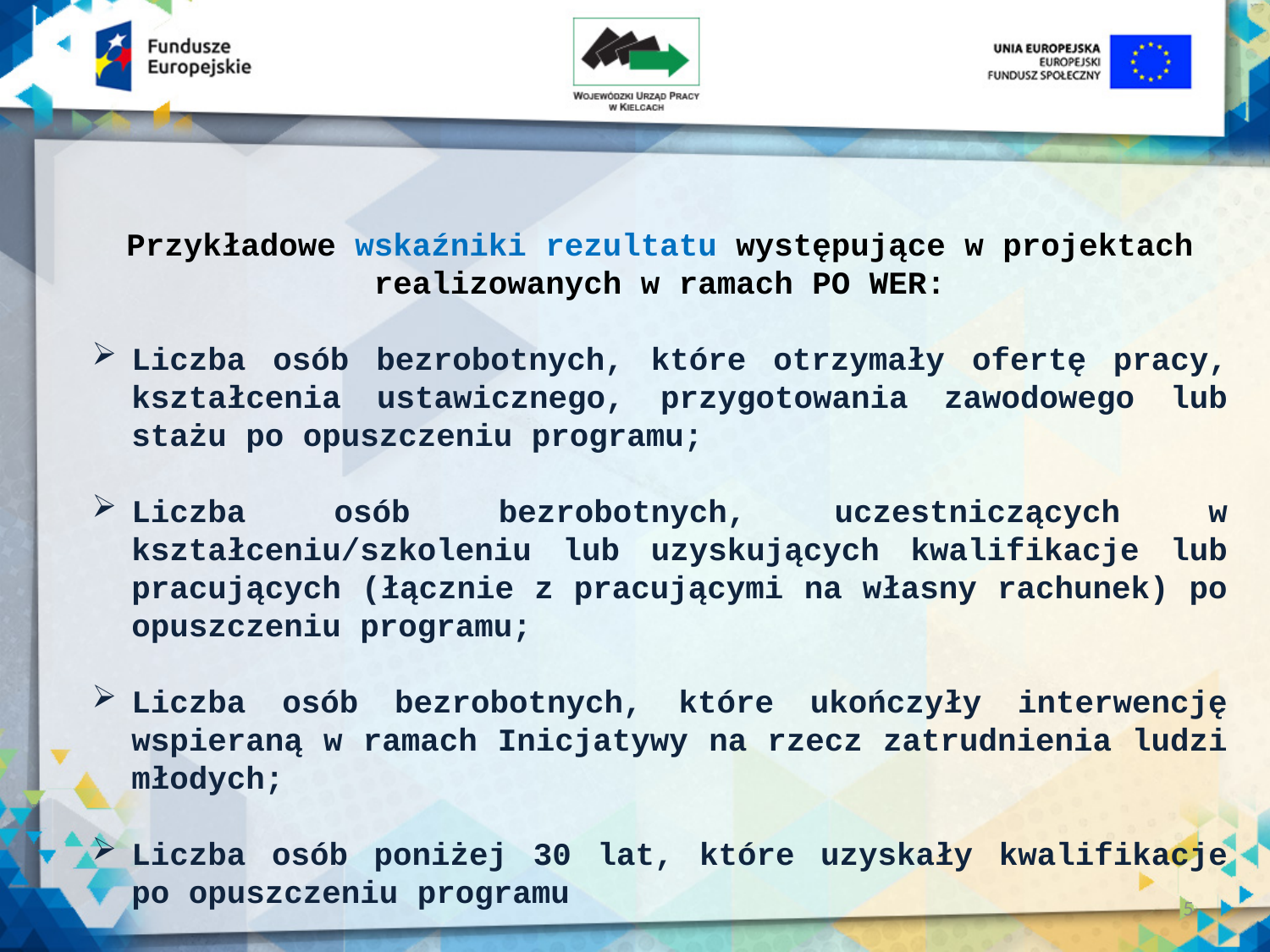

Przykładowe wskaźniki rezultatu występujące w projektach realizowanych w ramach PO WER:

Liczba osób bezrobotnych, które otrzymały ofertę pracy, kształcenia ustawicznego, przygotowania zawodowego lub stażu po opuszczeniu programu;

Liczba osób bezrobotnych, uczestniczących w kształceniu/szkoleniu lub uzyskujących kwalifikacje lub pracujących (łącznie z pracującymi na własny rachunek) po opuszczeniu programu;

Liczba osób bezrobotnych, które ukończyły interwencję wspieraną w ramach Inicjatywy na rzecz zatrudnienia ludzi młodych;

Liczba osób poniżej 30 lat, które uzyskały kwalifikacje po opuszczeniu programu

5